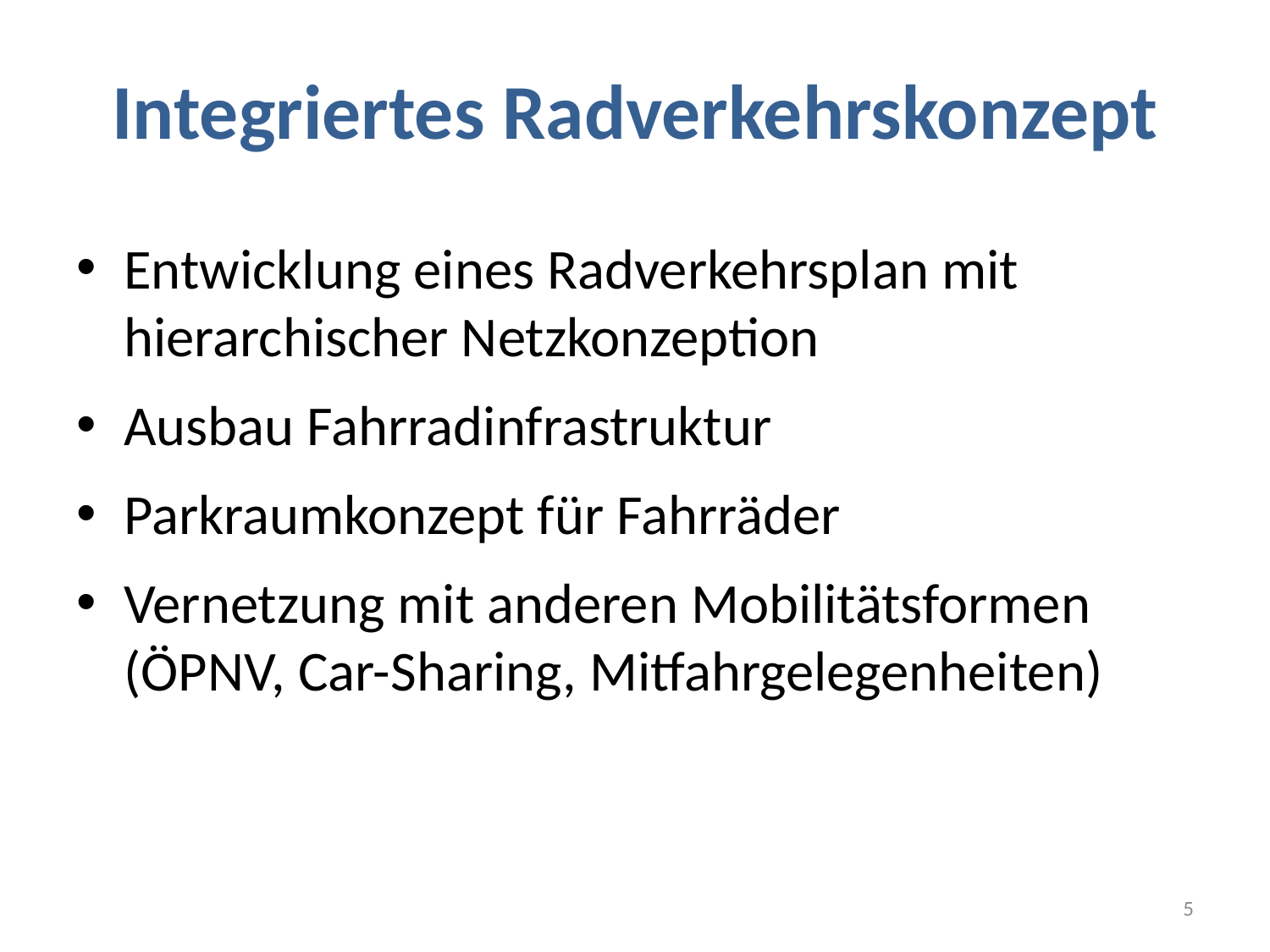

# Integriertes Radverkehrskonzept
Entwicklung eines Radverkehrsplan mit hierarchischer Netzkonzeption
Ausbau Fahrradinfrastruktur
Parkraumkonzept für Fahrräder
Vernetzung mit anderen Mobilitätsformen (ÖPNV, Car-Sharing, Mitfahrgelegenheiten)

5